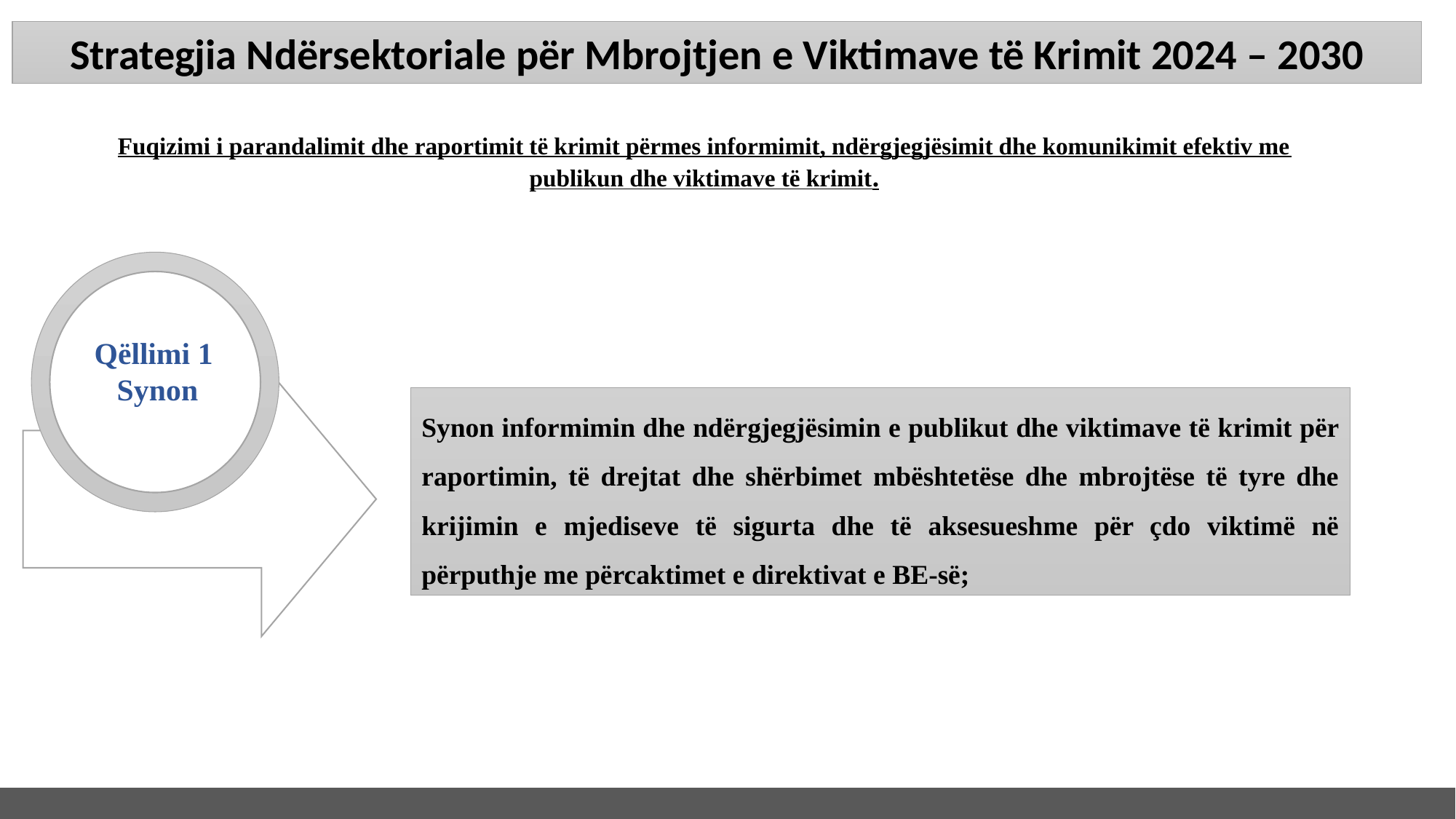

Strategjia Ndërsektoriale për Mbrojtjen e Viktimave të Krimit 2024 – 2030
Fuqizimi i parandalimit dhe raportimit të krimit përmes informimit, ndërgjegjësimit dhe komunikimit efektiv me publikun dhe viktimave të krimit.

     Qëllimi 1
       Synon
Synon informimin dhe ndërgjegjësimin e publikut dhe viktimave të krimit për raportimin, të drejtat dhe shërbimet mbështetëse dhe mbrojtëse të tyre dhe krijimin e mjediseve të sigurta dhe të aksesueshme për çdo viktimë në përputhje me përcaktimet e direktivat e BE-së;